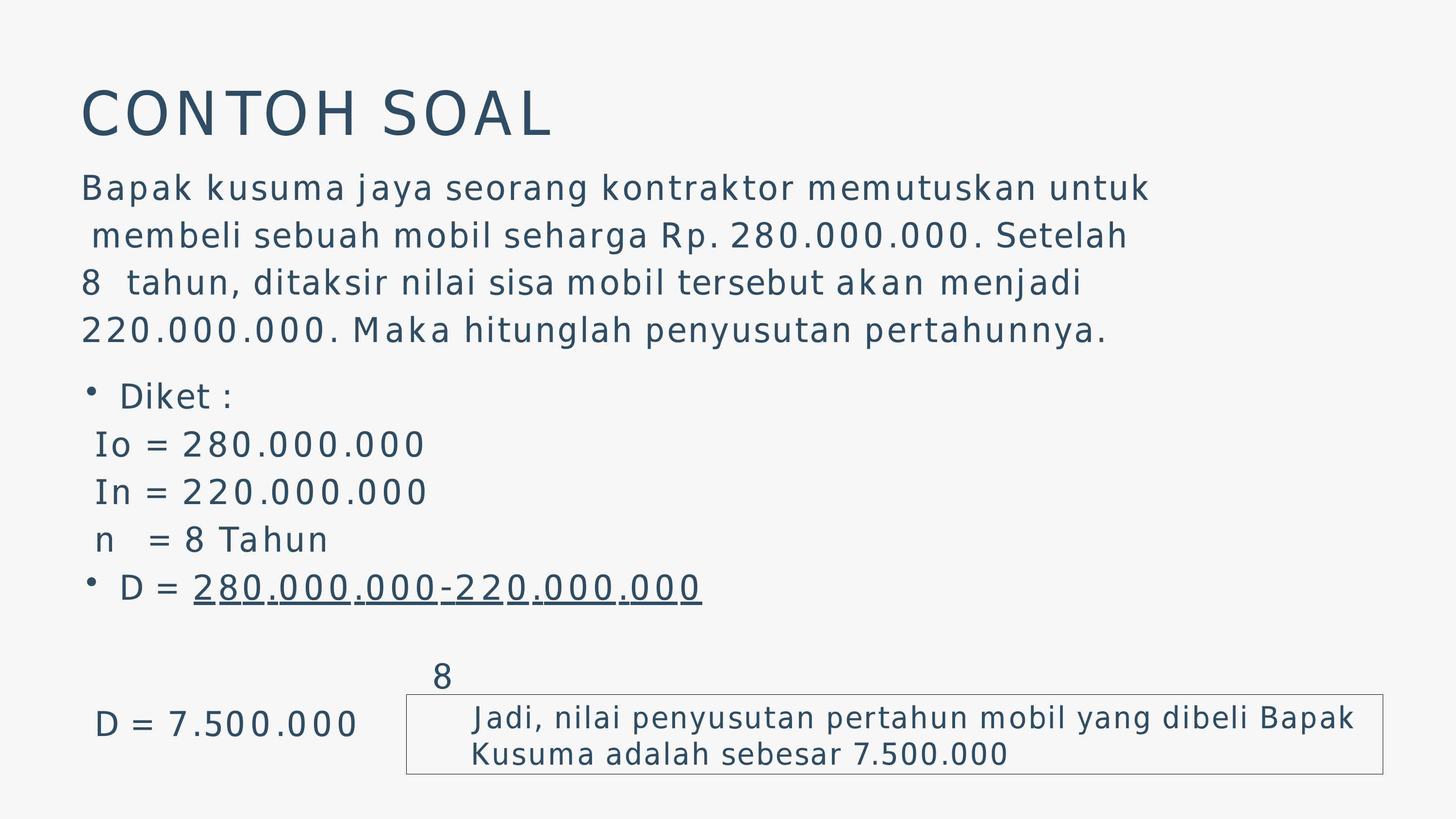

# CONTOH SOAL
Bapak kusuma jaya seorang kontraktor memutuskan untuk  membeli sebuah mobil seharga Rp. 280.000.000. Setelah 8  tahun, ditaksir nilai sisa mobil tersebut akan menjadi  220.000.000. Maka hitunglah penyusutan pertahunnya.
Diket :
Io = 280.000.000
In = 220.000.000
n	= 8 Tahun
D = 280.000.000-220.000.000
8
D = 7.500.000
Jadi, nilai penyusutan pertahun mobil yang dibeli Bapak Kusuma adalah sebesar 7.500.000